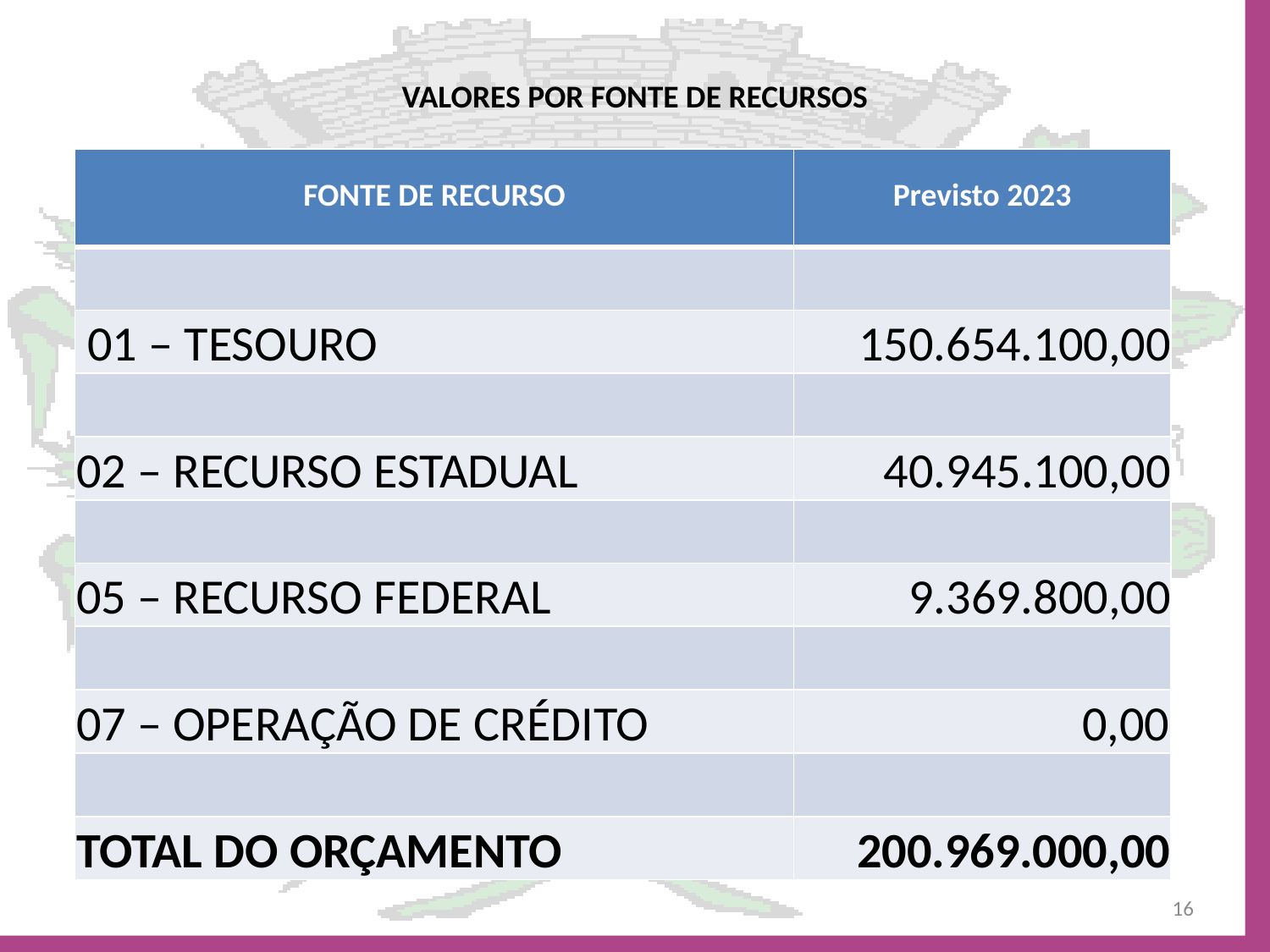

# VALORES POR FONTE DE RECURSOS
| FONTE DE RECURSO | Previsto 2023 |
| --- | --- |
|  |  |
| 01 – TESOURO | 150.654.100,00 |
|  |  |
| 02 – RECURSO ESTADUAL | 40.945.100,00 |
|  |  |
| 05 – RECURSO FEDERAL | 9.369.800,00 |
|  |  |
| 07 – OPERAÇÃO DE CRÉDITO | 0,00 |
|  |  |
| TOTAL DO ORÇAMENTO | 200.969.000,00 |
16